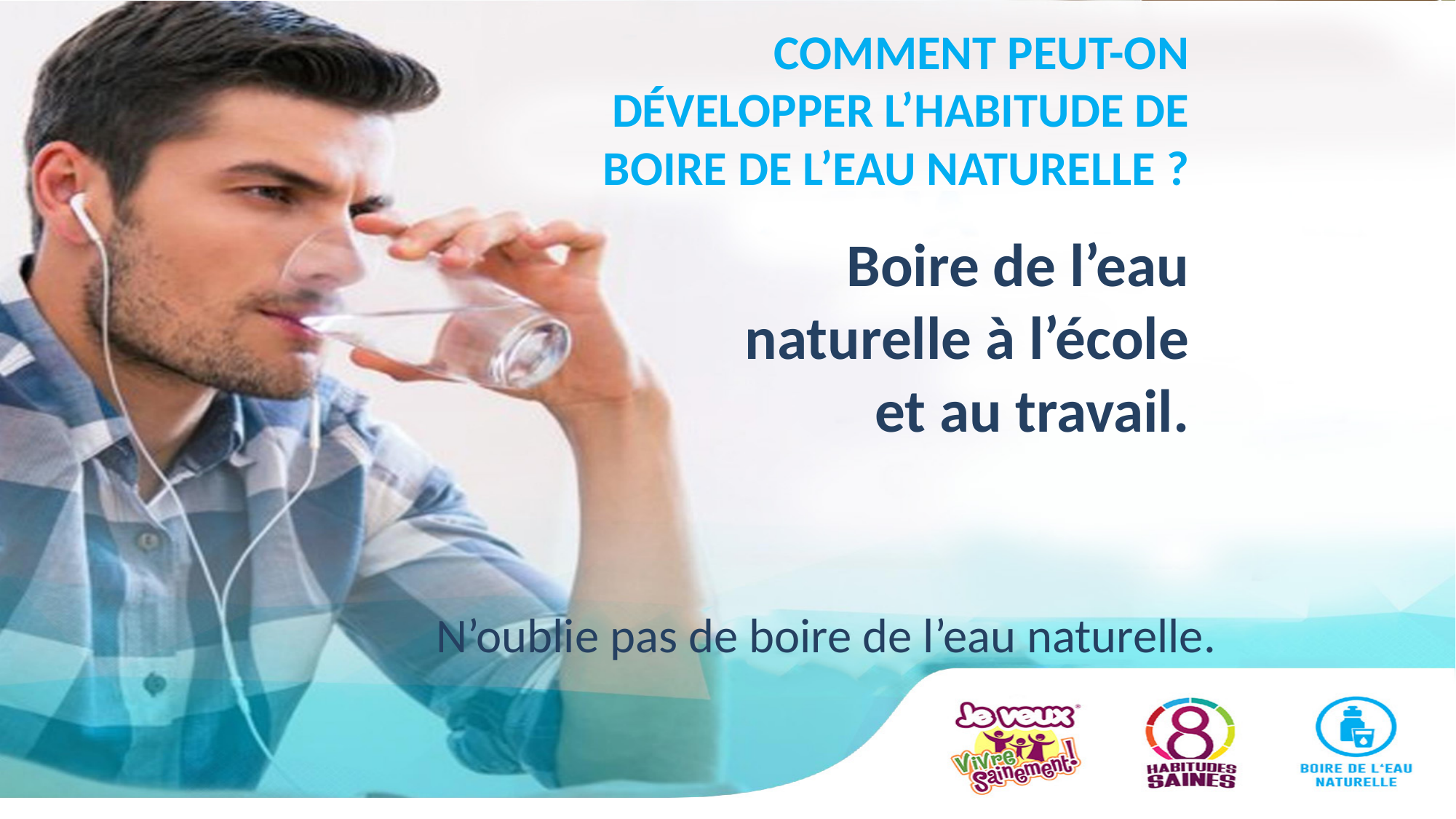

# COMMENT PEUT-ON DÉVELOPPER L’HABITUDE DE BOIRE DE L’EAU NATURELLE ?
Boire de l’eau naturelle à l’école et au travail.
N’oublie pas de boire de l’eau naturelle.